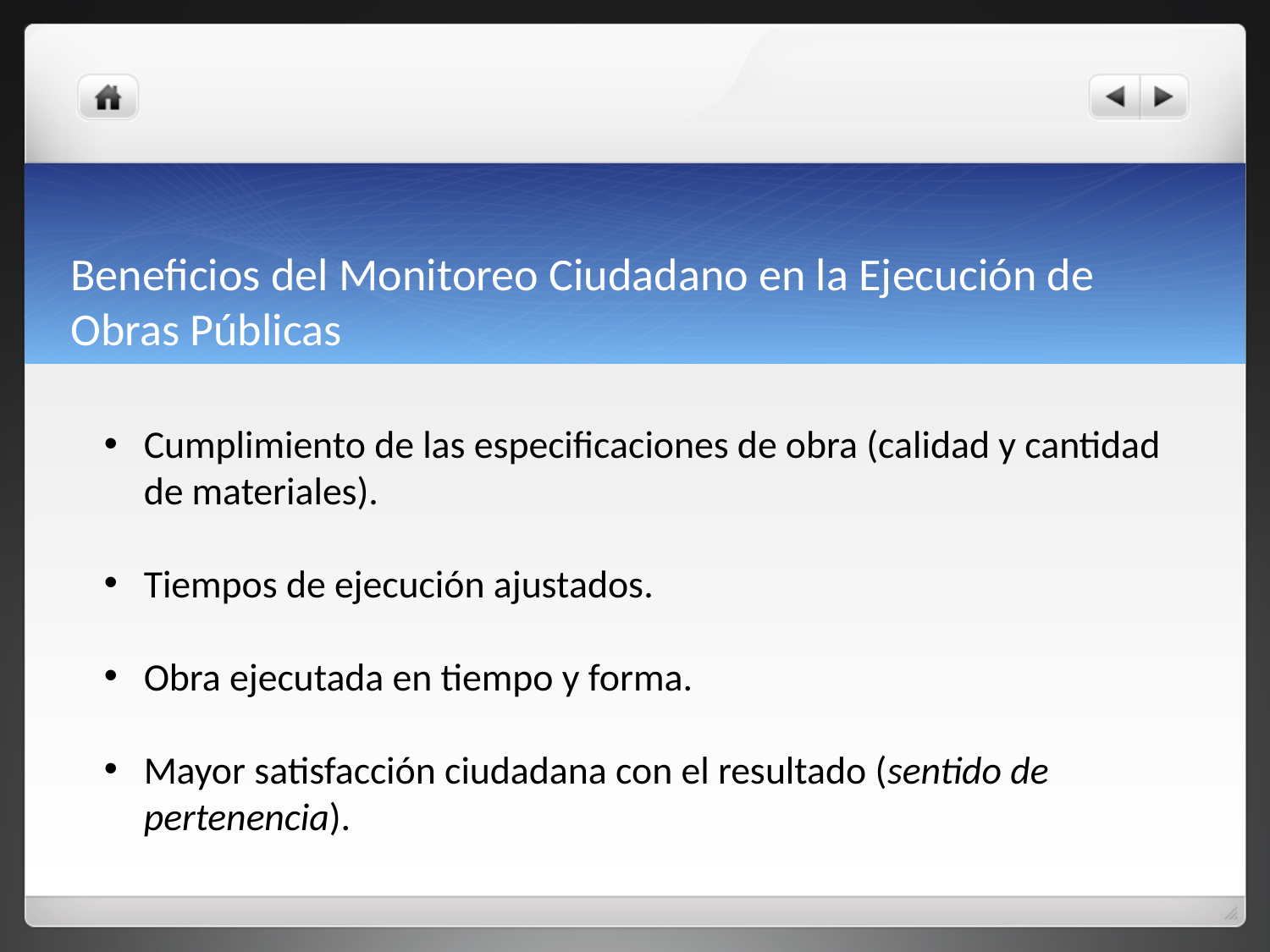

# Beneficios del Monitoreo Ciudadano en la Ejecución de Obras Públicas
Cumplimiento de las especificaciones de obra (calidad y cantidad de materiales).

Tiempos de ejecución ajustados.

Obra ejecutada en tiempo y forma.

Mayor satisfacción ciudadana con el resultado (sentido de pertenencia).